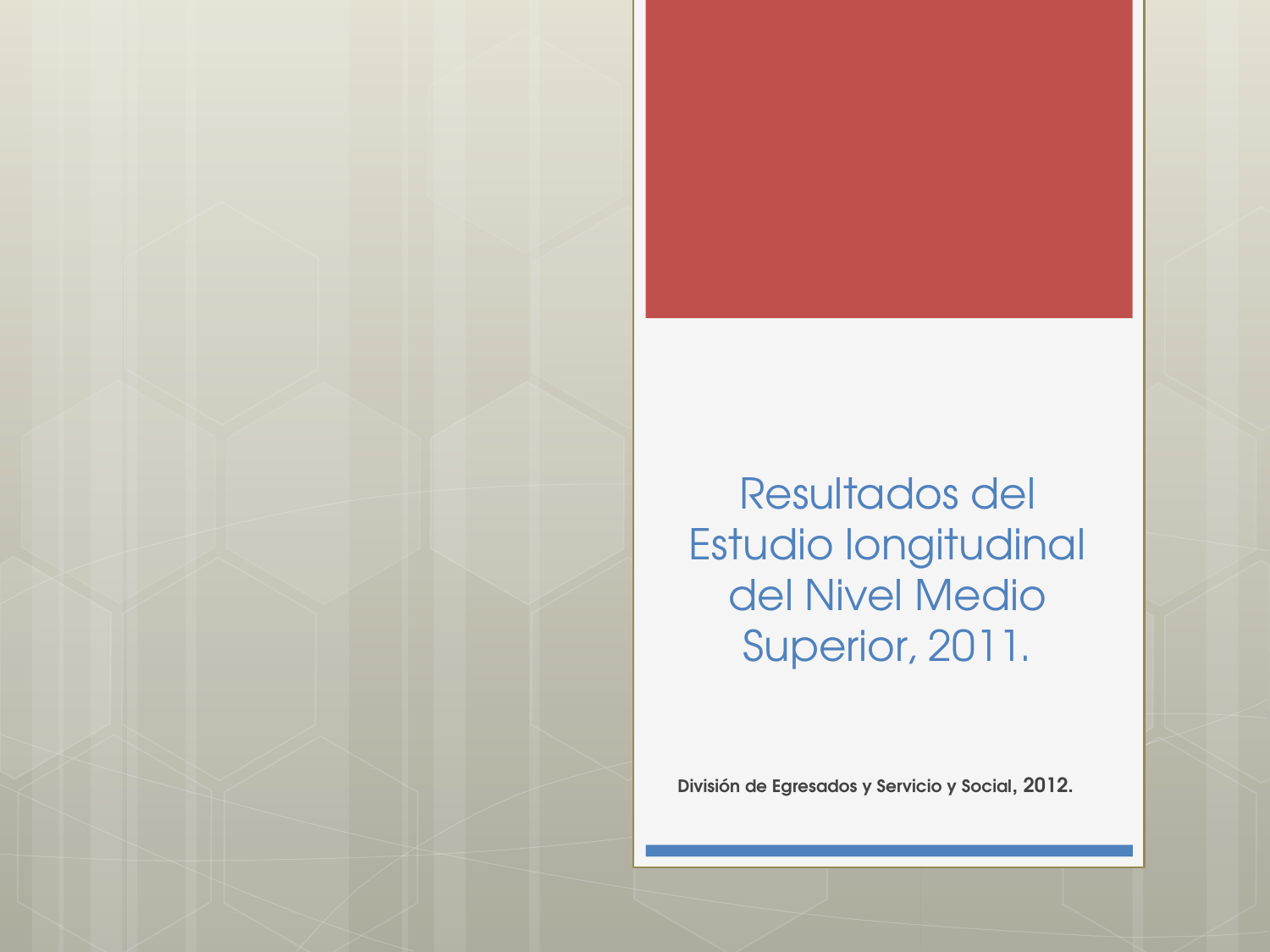

# Resultados del Estudio longitudinal del Nivel Medio Superior, 2011.
División de Egresados y Servicio y Social, 2012.